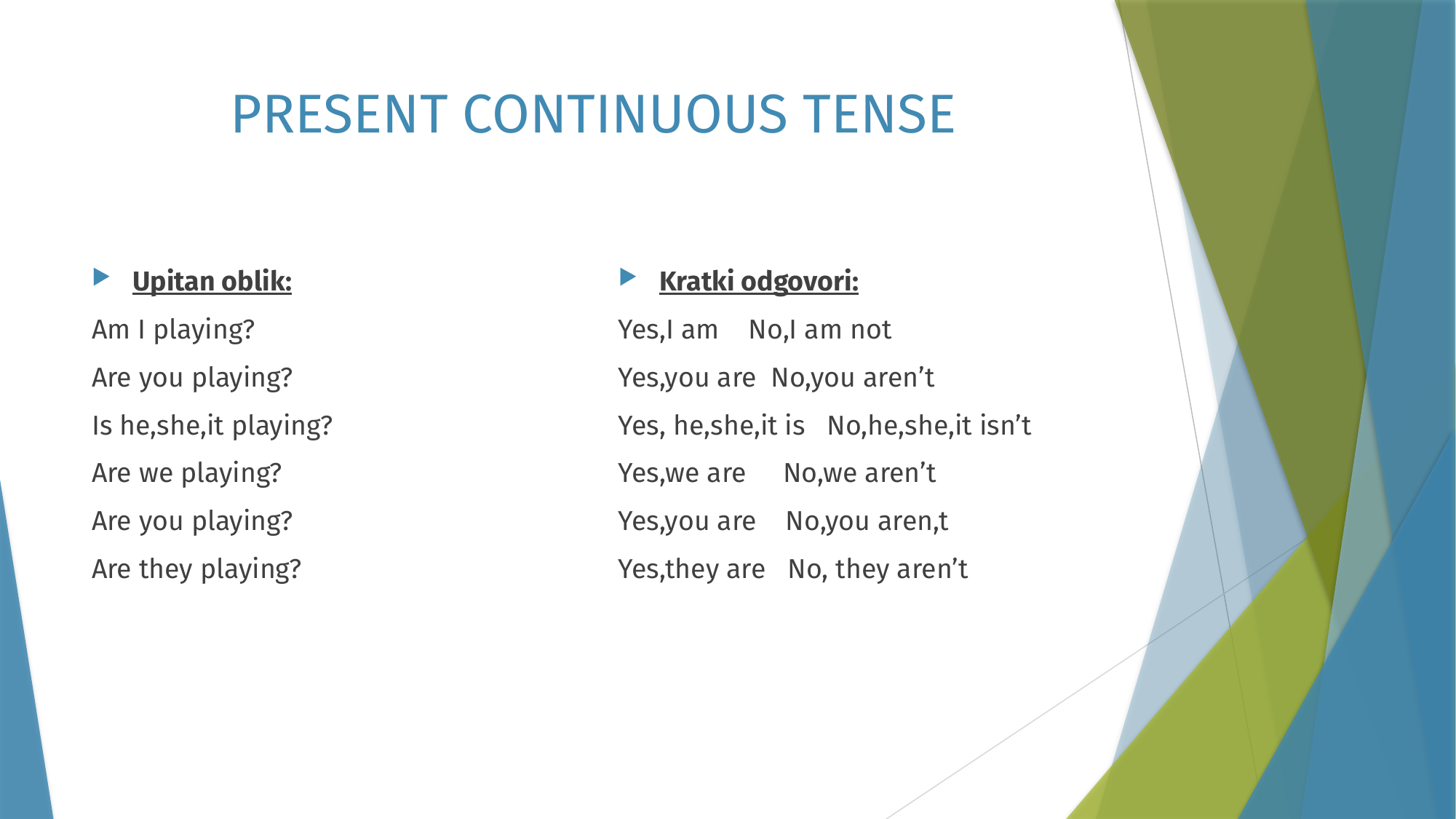

# PRESENT CONTINUOUS TENSE
Upitan oblik:
Am I playing?
Are you playing?
Is he,she,it playing?
Are we playing?
Are you playing?
Are they playing?
Kratki odgovori:
Yes,I am    No,I am not
Yes,you are  No,you aren’t
Yes, he,she,it is   No,he,she,it isn’t
Yes,we are     No,we aren’t
Yes,you are    No,you aren,t
Yes,they are   No, they aren’t